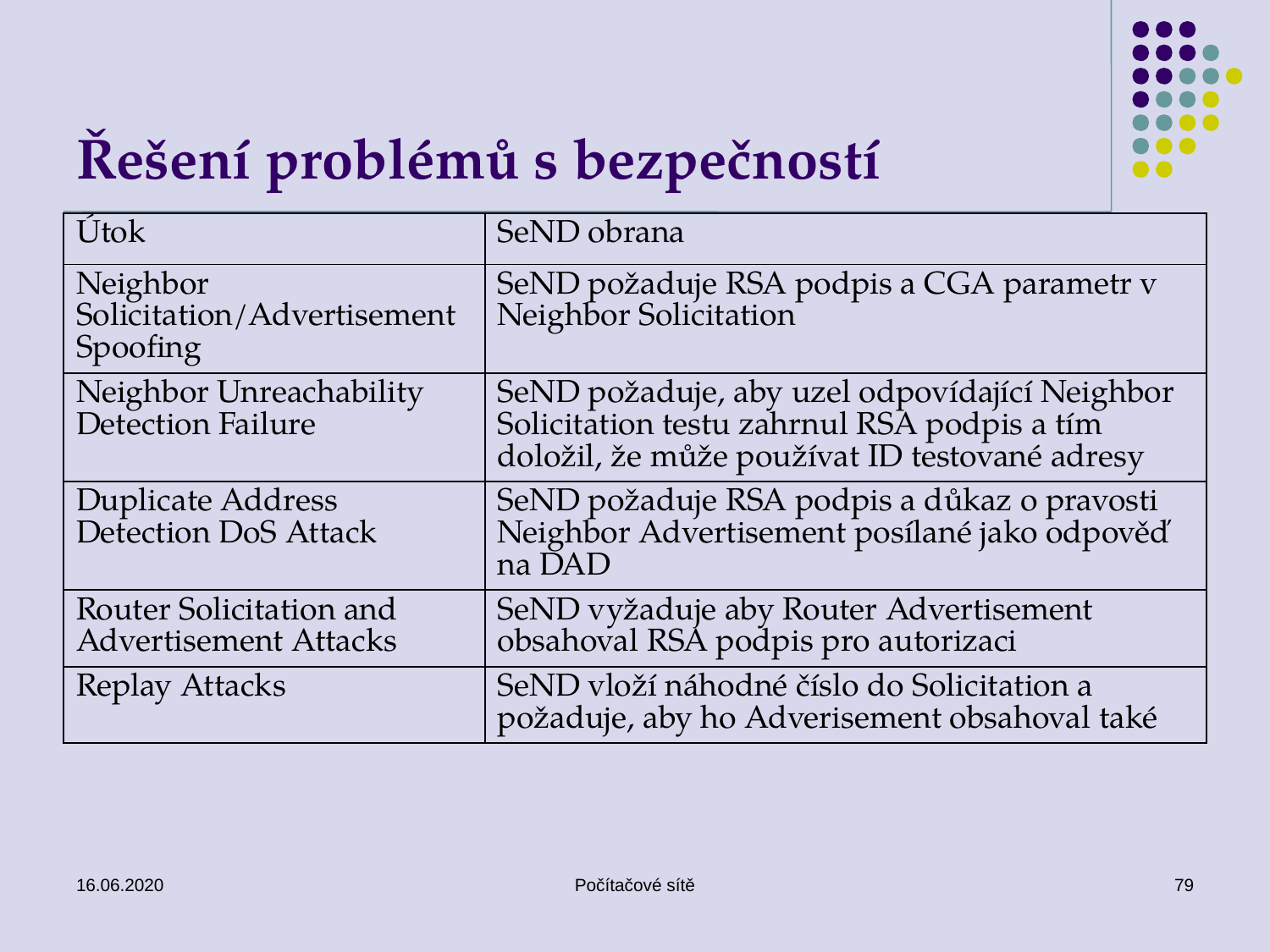

# Řešení problémů s bezpečností
| Útok | SeND obrana |
| --- | --- |
| Neighbor Solicitation/Advertisement Spoofing | SeND požaduje RSA podpis a CGA parametr v Neighbor Solicitation |
| Neighbor Unreachability Detection Failure | SeND požaduje, aby uzel odpovídající Neighbor Solicitation testu zahrnul RSA podpis a tím doložil, že může používat ID testované adresy |
| Duplicate Address Detection DoS Attack | SeND požaduje RSA podpis a důkaz o pravosti Neighbor Advertisement posílané jako odpověď na DAD |
| Router Solicitation and Advertisement Attacks | SeND vyžaduje aby Router Advertisement obsahoval RSA podpis pro autorizaci |
| Replay Attacks | SeND vloží náhodné číslo do Solicitation a požaduje, aby ho Adverisement obsahoval také |
16.06.2020
Počítačové sítě
79